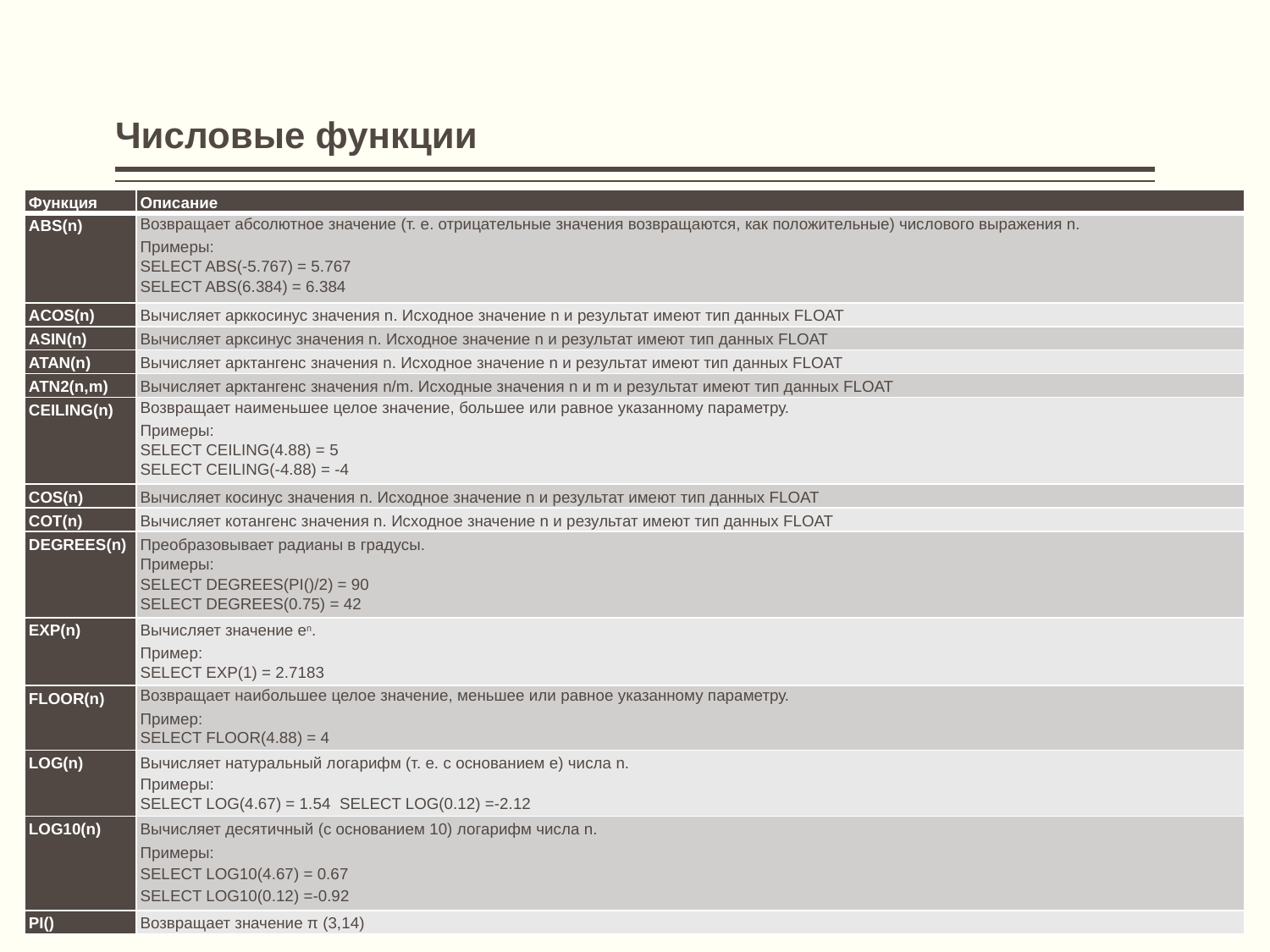

# Числовые функции
| Функция | Описание |
| --- | --- |
| ABS(n) | Возвращает абсолютное значение (т. е. отрицательные значения возвращаются, как положительные) числового выражения n. Примеры: SELECT ABS(-5.767) = 5.767 SELECT ABS(6.384) = 6.384 |
| ACOS(n) | Вычисляет арккосинус значения n. Исходное значение n и результат имеют тип данных FLOAT |
| ASIN(n) | Вычисляет арксинус значения n. Исходное значение n и результат имеют тип данных FLOAT |
| ATAN(n) | Вычисляет арктангенс значения n. Исходное значение n и результат имеют тип данных FLOAT |
| ATN2(n,m) | Вычисляет арктангенс значения n/m. Исходные значения n и m и результат имеют тип данных FLOAT |
| CEILING(n) | Возвращает наименьшее целое значение, большее или равное указанному параметру. Примеры: SELECT CEILING(4.88) = 5 SELECT CEILING(-4.88) = -4 |
| COS(n) | Вычисляет косинус значения n. Исходное значение n и результат имеют тип данных FLOAT |
| COT(n) | Вычисляет котангенс значения n. Исходное значение n и результат имеют тип данных FLOAT |
| DEGREES(n) | Преобразовывает радианы в градусы. Примеры: SELECT DEGREES(PI()/2) = 90 SELECT DEGREES(0.75) = 42 |
| EXP(n) | Вычисляет значение en. Пример: SELECT EXP(1) = 2.7183 |
| FLOOR(n) | Возвращает наибольшее целое значение, меньшее или равное указанному параметру. Пример: SELECT FLOOR(4.88) = 4 |
| LOG(n) | Вычисляет натуральный логарифм (т. е. с основанием е) числа n. Примеры: SELECT LOG(4.67) = 1.54 SELECT LOG(0.12) =-2.12 |
| LOG10(n) | Вычисляет десятичный (с основанием 10) логарифм числа n. Примеры: SELECT LOG10(4.67) = 0.67 SELECT LOG10(0.12) =-0.92 |
| PI() | Возвращает значение π (3,14) |